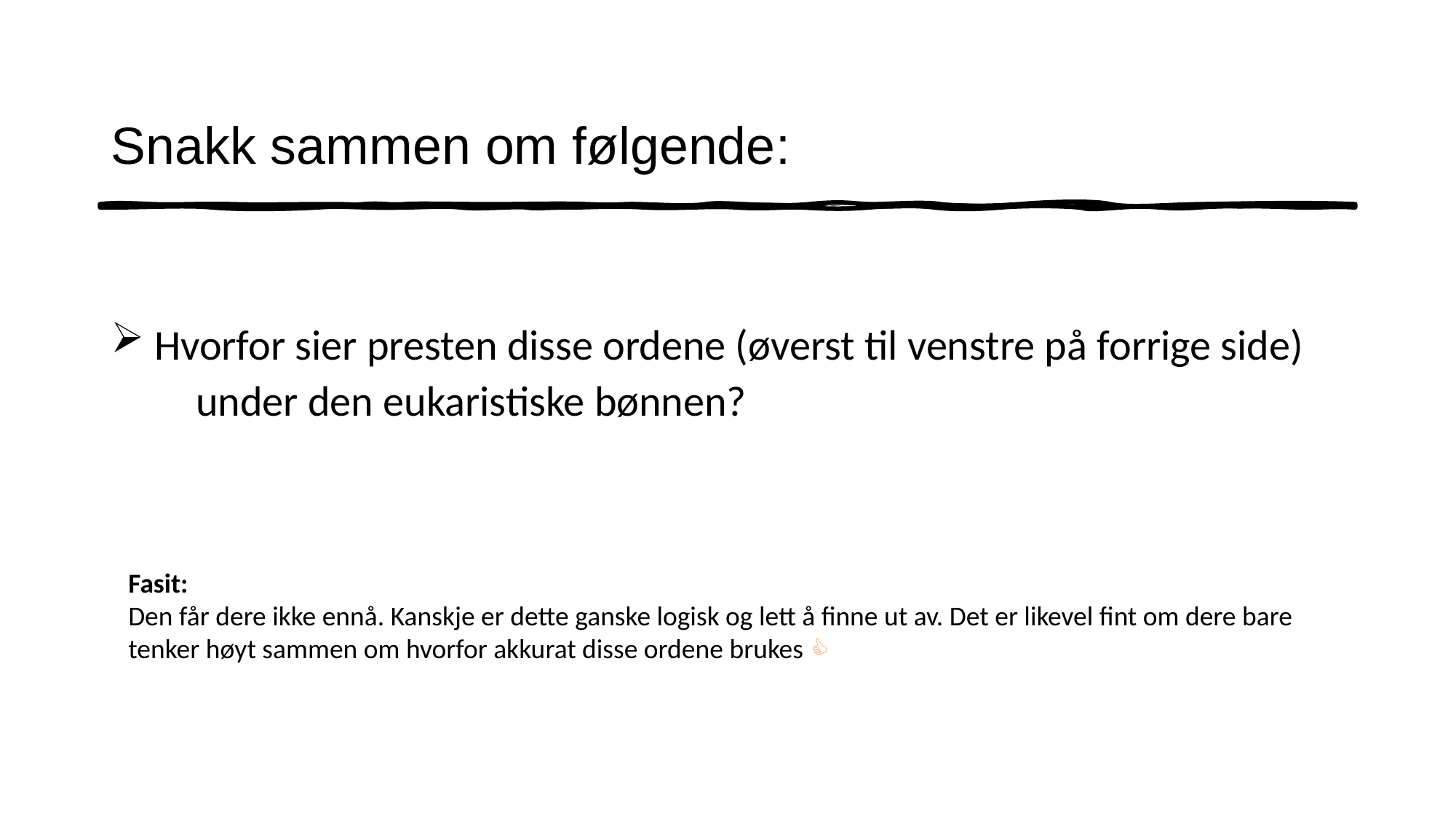

# Snakk sammen om følgende:
 Hvorfor sier presten disse ordene (øverst til venstre på forrige side)          under den eukaristiske bønnen?

Fasit:
Den får dere ikke ennå. Kanskje er dette ganske logisk og lett å finne ut av. Det er likevel fint om dere bare tenker høyt sammen om hvorfor akkurat disse ordene brukes 👍